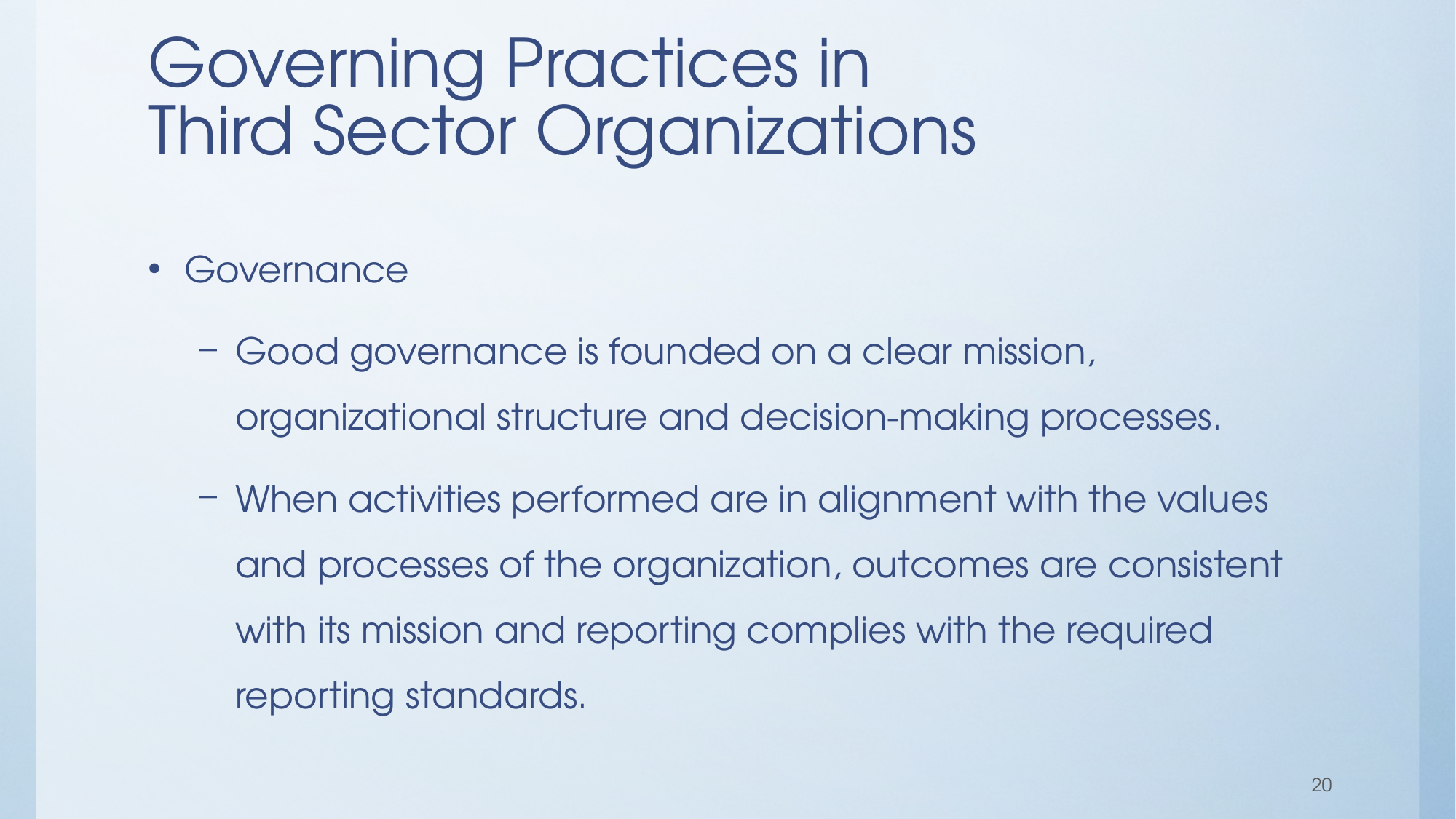

# Governing Practices in Third Sector Organizations
Governance
Good governance is founded on a clear mission, organizational structure and decision-making processes.
When activities performed are in alignment with the values and processes of the organization, outcomes are consistent with its mission and reporting complies with the required reporting standards.
20